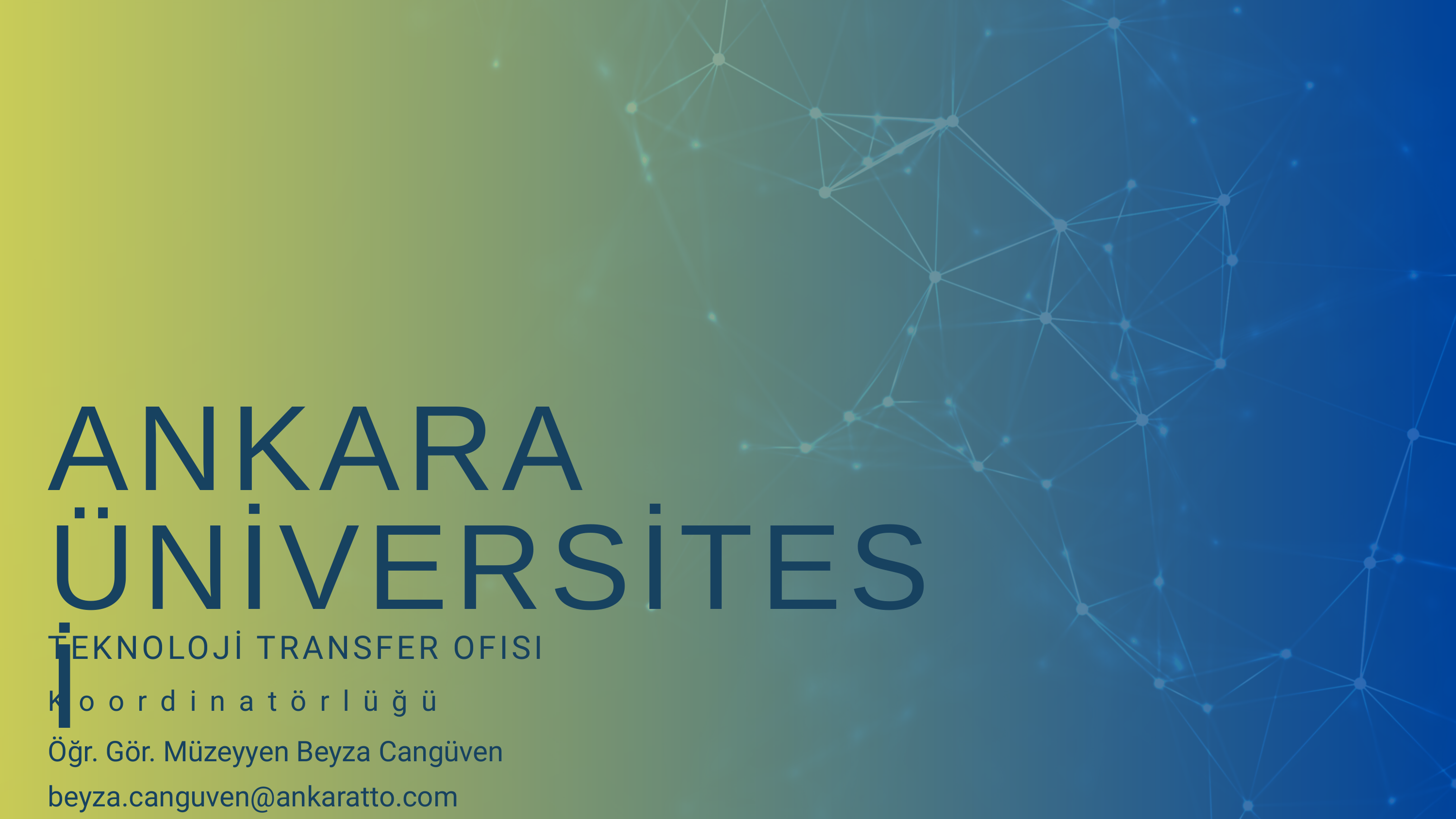

ANKARA ÜNİVERSİTESİ
TEKNOLOJİ TRANSFER OFISI
Koordinatörlüğü
Öğr. Gör. Müzeyyen Beyza Cangüven
beyza.canguven@ankaratto.com